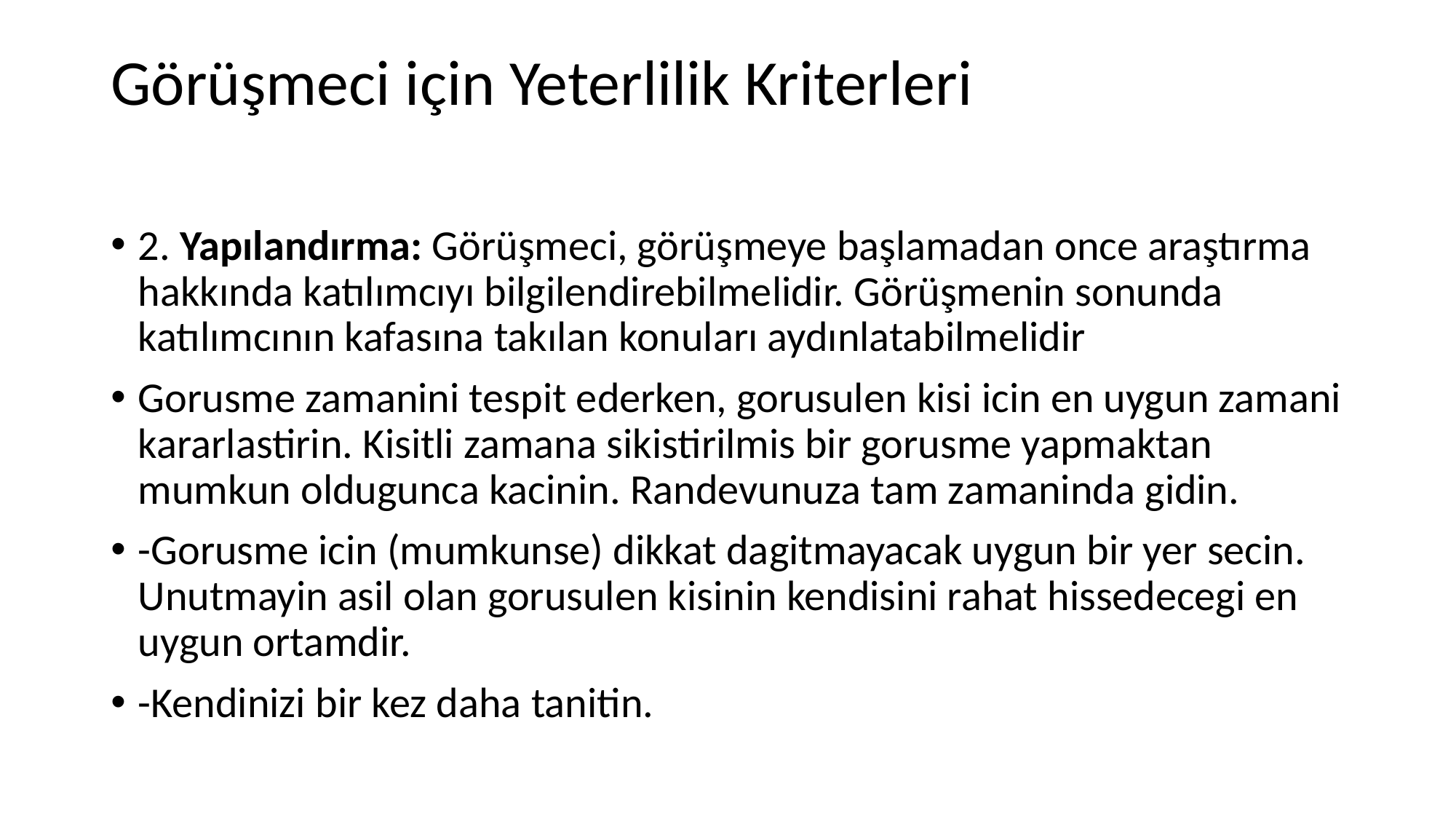

# Görüşmeci için Yeterlilik Kriterleri
2. Yapılandırma: Görüşmeci, görüşmeye başlamadan once araştırma hakkında katılımcıyı bilgilendirebilmelidir. Görüşmenin sonunda katılımcının kafasına takılan konuları aydınlatabilmelidir
Gorusme zamanini tespit ederken, gorusulen kisi icin en uygun zamani kararlastirin. Kisitli zamana sikistirilmis bir gorusme yapmaktan mumkun oldugunca kacinin. Randevunuza tam zamaninda gidin.
-Gorusme icin (mumkunse) dikkat dagitmayacak uygun bir yer secin. Unutmayin asil olan gorusulen kisinin kendisini rahat hissedecegi en uygun ortamdir.
-Kendinizi bir kez daha tanitin.